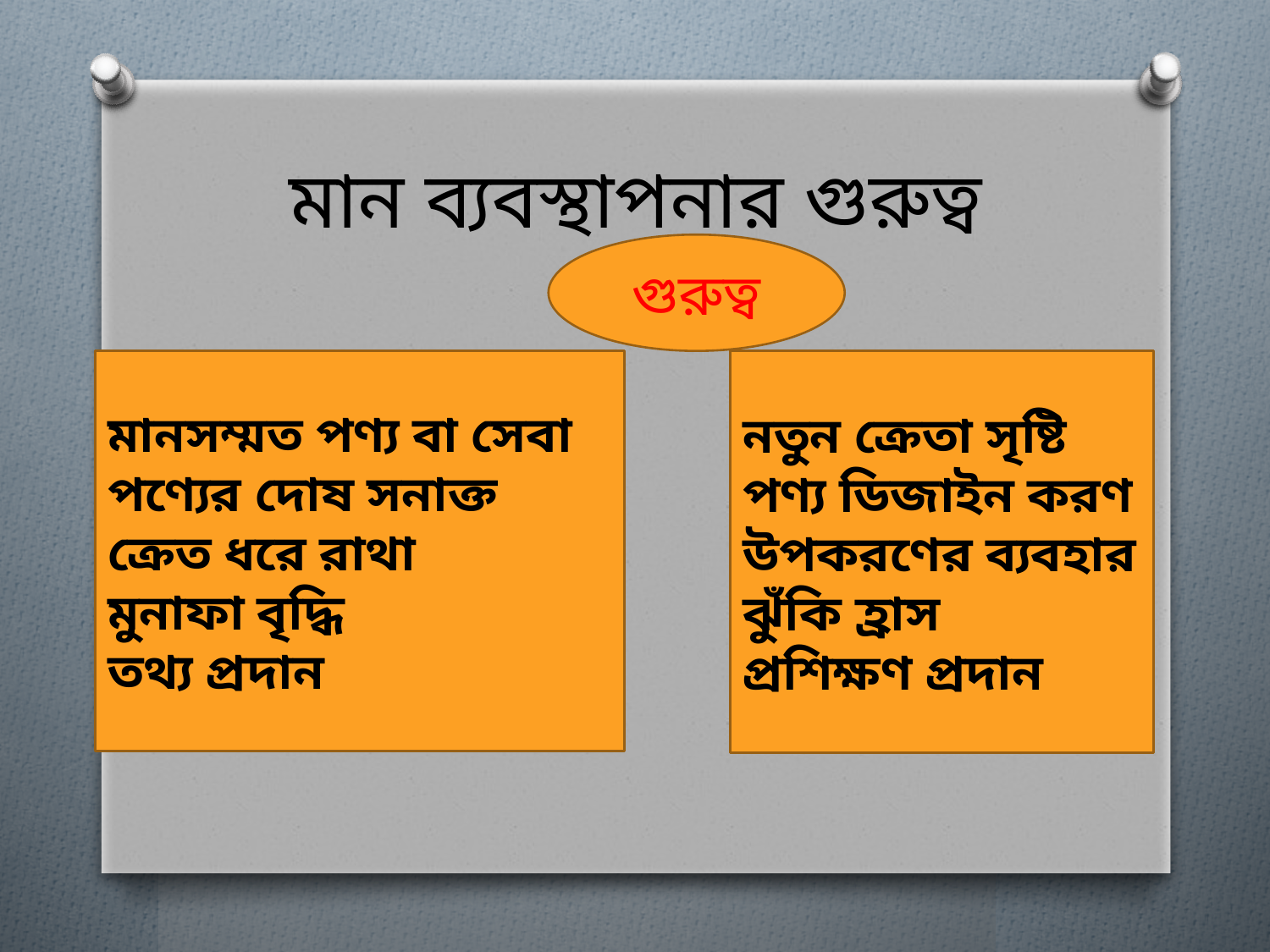

# মান ব্যবস্থাপনার গুরুত্ব
গুরুত্ব
মানসম্মত পণ্য বা সেবা
পণ্যের দোষ সনাক্ত
ক্রেত ধরে রাথা
মুনাফা বৃদ্ধি
তথ্য প্রদান
নতুন ক্রেতা সৃষ্টি
পণ্য ডিজাইন করণ
উপকরণের ব্যবহার
ঝুঁকি হ্রাস
প্রশিক্ষণ প্রদান